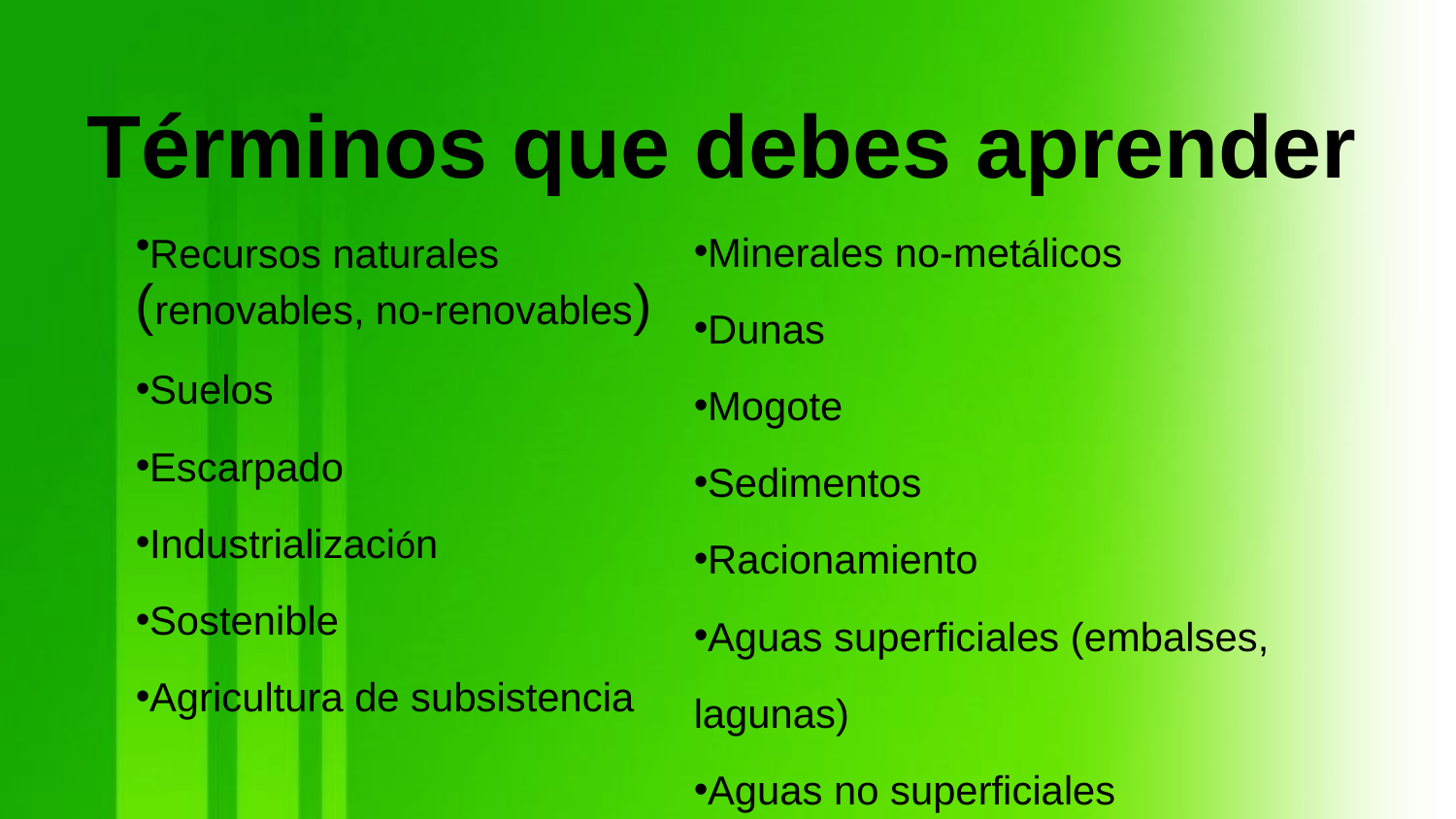

Términos que debes aprender
Minerales no-metálicos
Dunas
Mogote
Sedimentos
Racionamiento
Aguas superficiales (embalses, lagunas)
Aguas no superficiales (acuíferos)
Recursos naturales (renovables, no-renovables)
Suelos
Escarpado
Industrialización
Sostenible
Agricultura de subsistencia